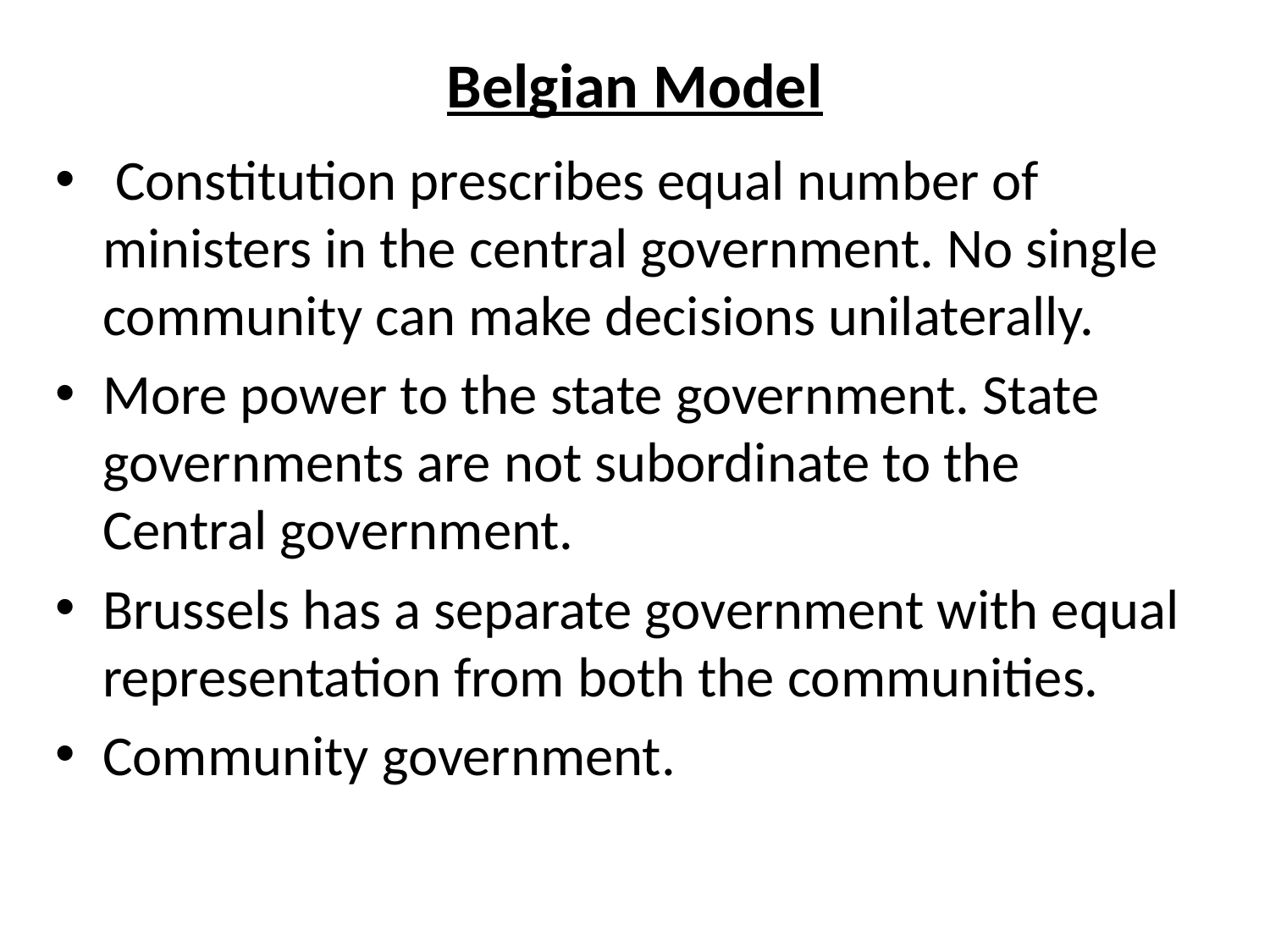

# Belgian Model
 Constitution prescribes equal number of ministers in the central government. No single community can make decisions unilaterally.
More power to the state government. State governments are not subordinate to the Central government.
Brussels has a separate government with equal representation from both the communities.
Community government.